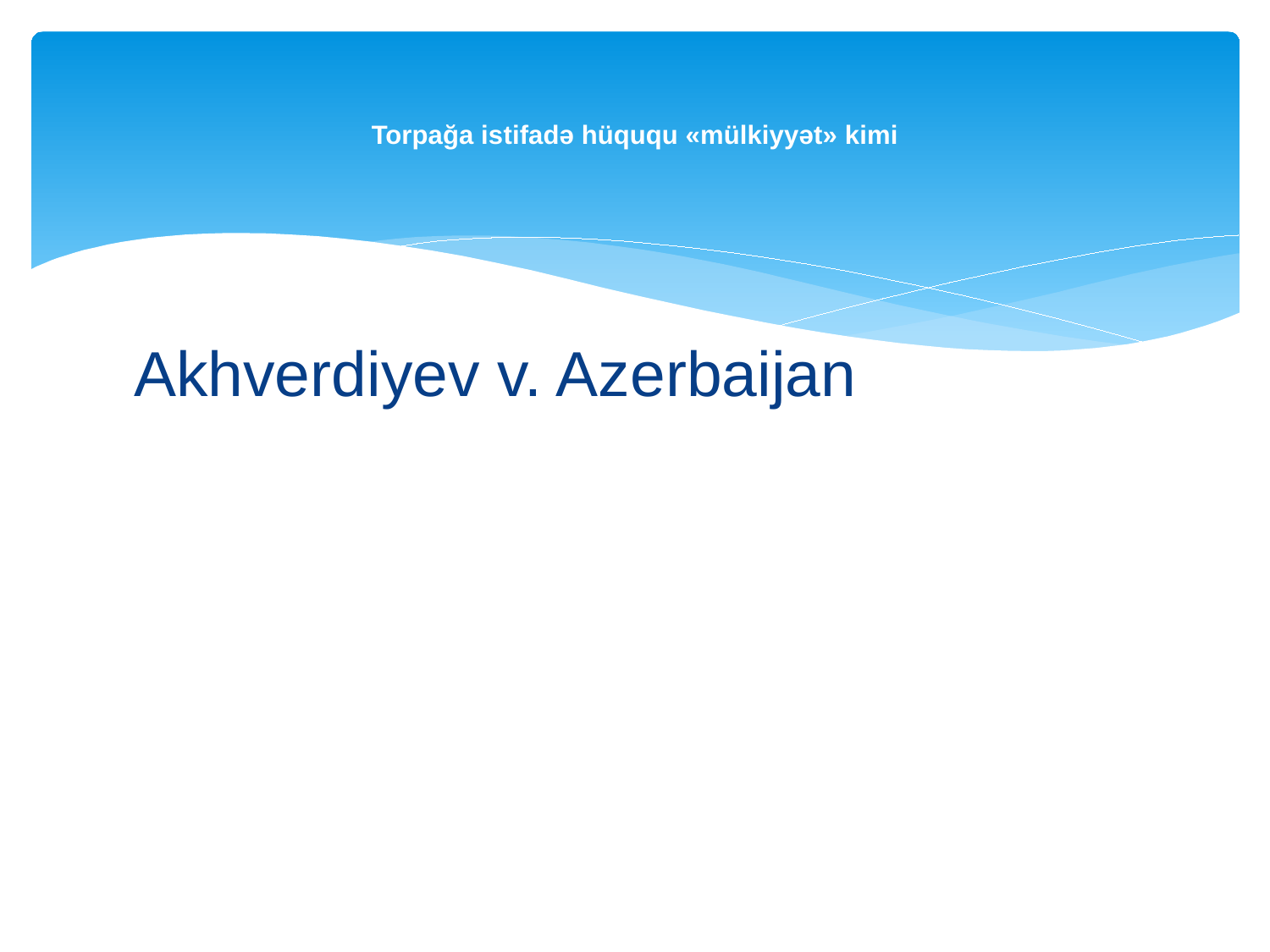

# Torpağa istifadə hüququ «mülkiyyət» kimi
Akhverdiyev v. Azerbaijan